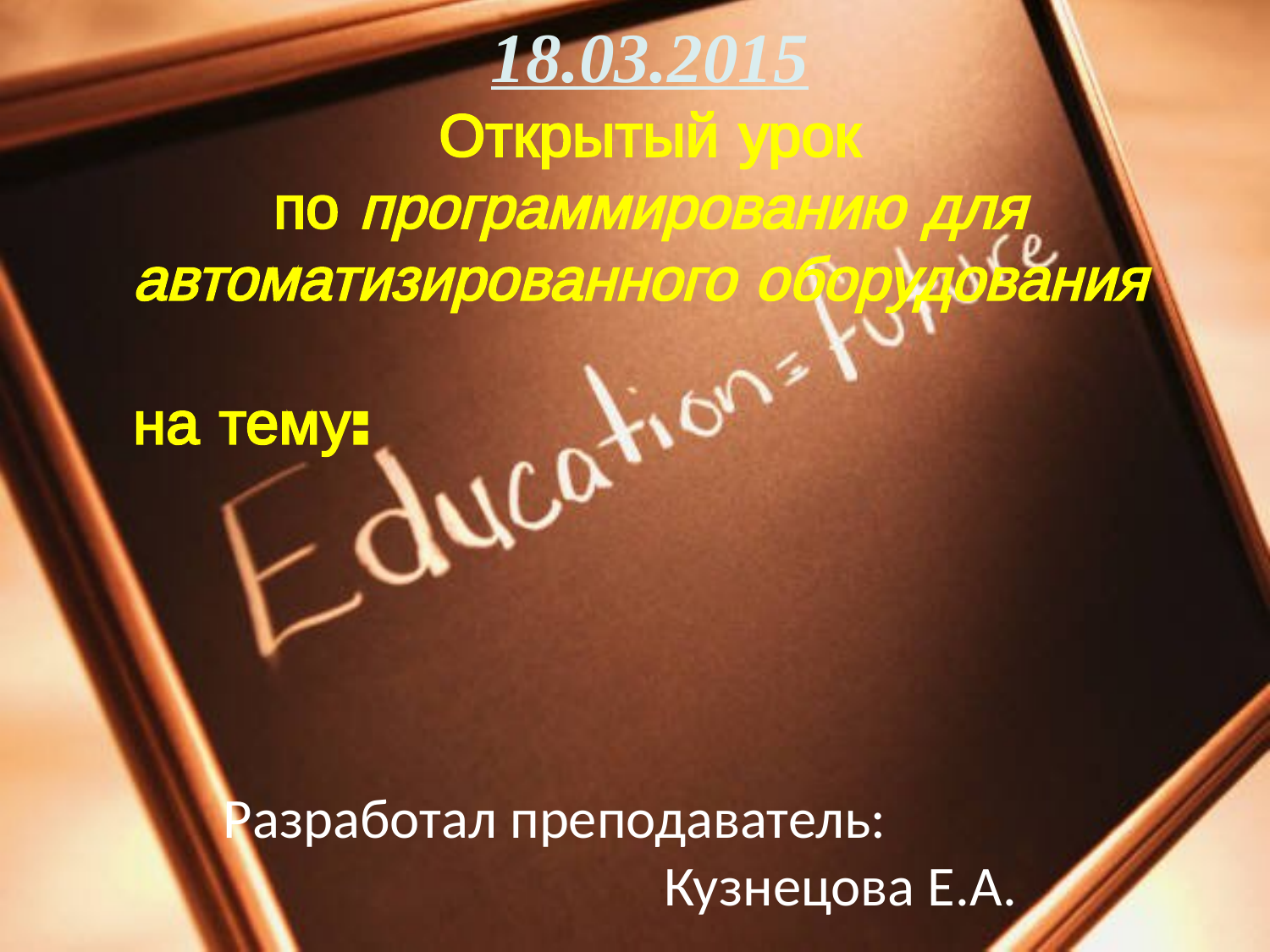

18.03.2015
Открытый урок
по программированию для автоматизированного оборудования
на тему:                                                                                                                                                                                                                                                                                                                                                                                                                                                                                                                                                                                                                                                                                                                                                                                                                                                                                                                                                                                                                                                                                                                                                                                                                                                                                                                                                                                                                                                                                                                                                                                                                                                                                                                                                                                                                                                                                                                                                                                                                                                                                                                                                                                                                                                                                                                                                                                                                                                                                                                                                                                                                                                                                                                                                                                                                                                                                                                                                                                                                                                                                                                                                                                                                                                                                                                                                                                                                                                                                                                                                                                                                                                                                                                                                                                                                                                                                                                                                                                                                                                                                                                                                                                                                                                                                                                                                                                                                                                                                                                                                                                                                                                                                                                                                                                                                                                                                                                                                                                                                                                                                                                                                                                                                                                                                                                                                                                                                                                                                                                                                                                                                                                                                                                                                                       «Разработка управляющих программ обработки деталей на токарных станках с ЧПУ».

Разработал преподаватель:                                              Кузнецова Е.А.